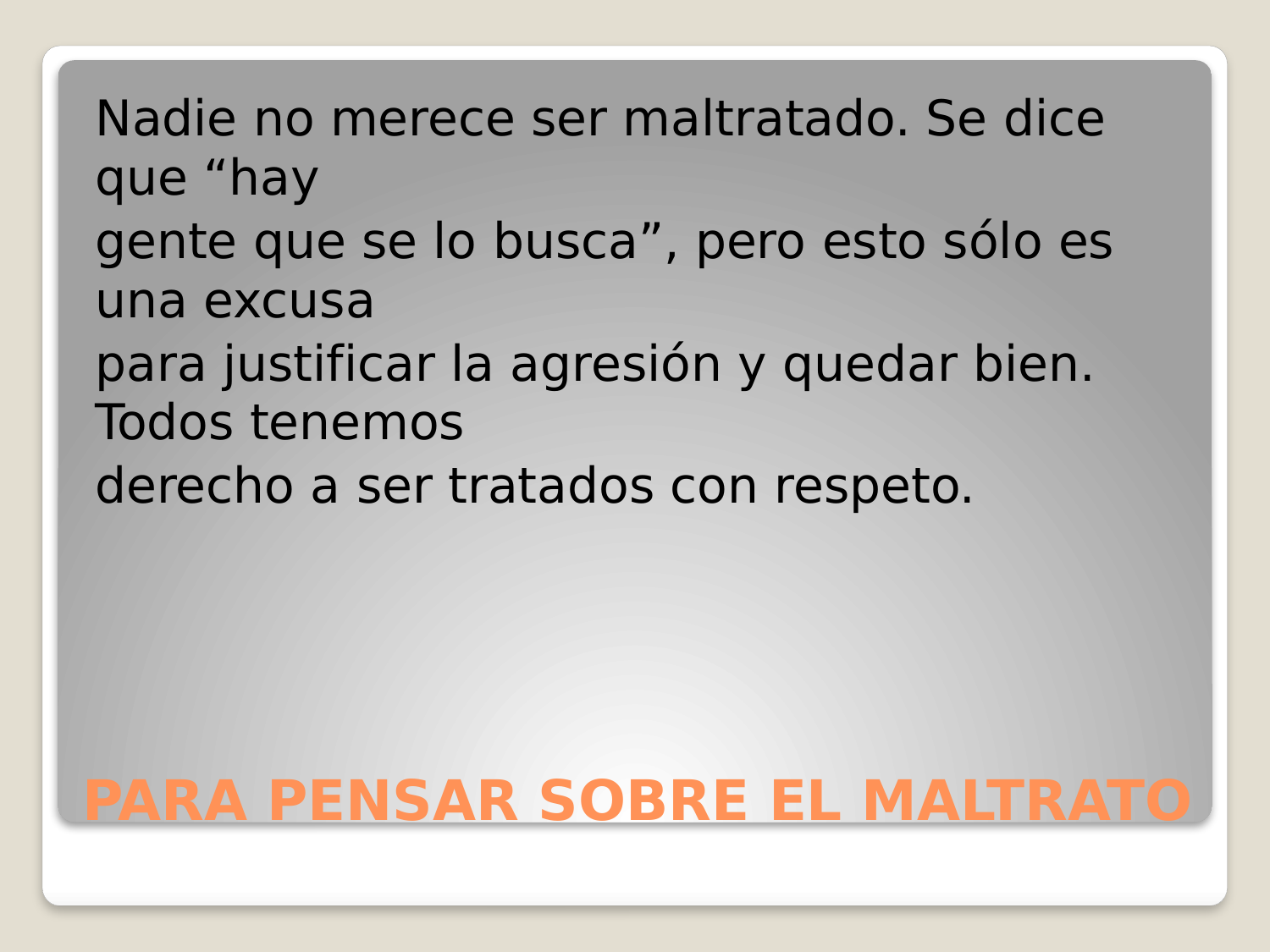

Nadie no merece ser maltratado. Se dice que “hay
gente que se lo busca”, pero esto sólo es una excusa
para justificar la agresión y quedar bien. Todos tenemos
derecho a ser tratados con respeto.
# PARA PENSAR SOBRE EL MALTRATO